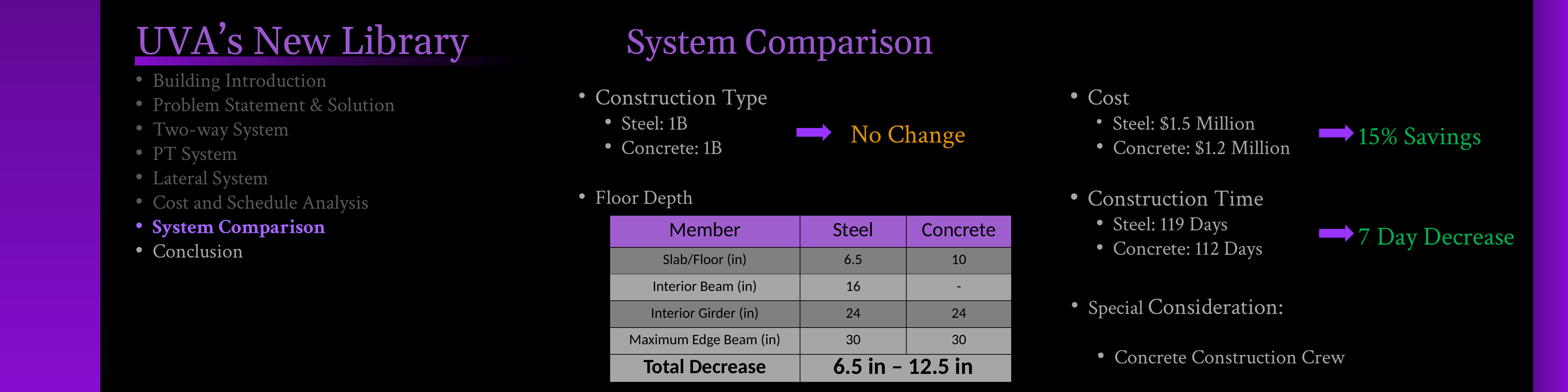

UVA’s New Library
System Comparison
 Building Introduction
 Problem Statement & Solution
 Two-way System
 PT System
 Lateral System
 Cost and Schedule Analysis
 System Comparison
 Conclusion

 Construction Type
 Steel: 1B
 Concrete: 1B

 Cost
 Steel: $1.5 Million
 Concrete: $1.2 Million

 Construction Time
 Steel: 119 Days
 Concrete: 112 Days
No Change
15% Savings

 Floor Depth
| Member | Steel | Concrete |
| --- | --- | --- |
| Slab/Floor (in) | 6.5 | 10 |
| Interior Beam (in) | 16 | - |
| Interior Girder (in) | 24 | 24 |
| Maximum Edge Beam (in) | 30 | 30 |
| Total Decrease | 6.5 in – 12.5 in |  |
7 Day Decrease

 Special Consideration:

 Concrete Construction Crew